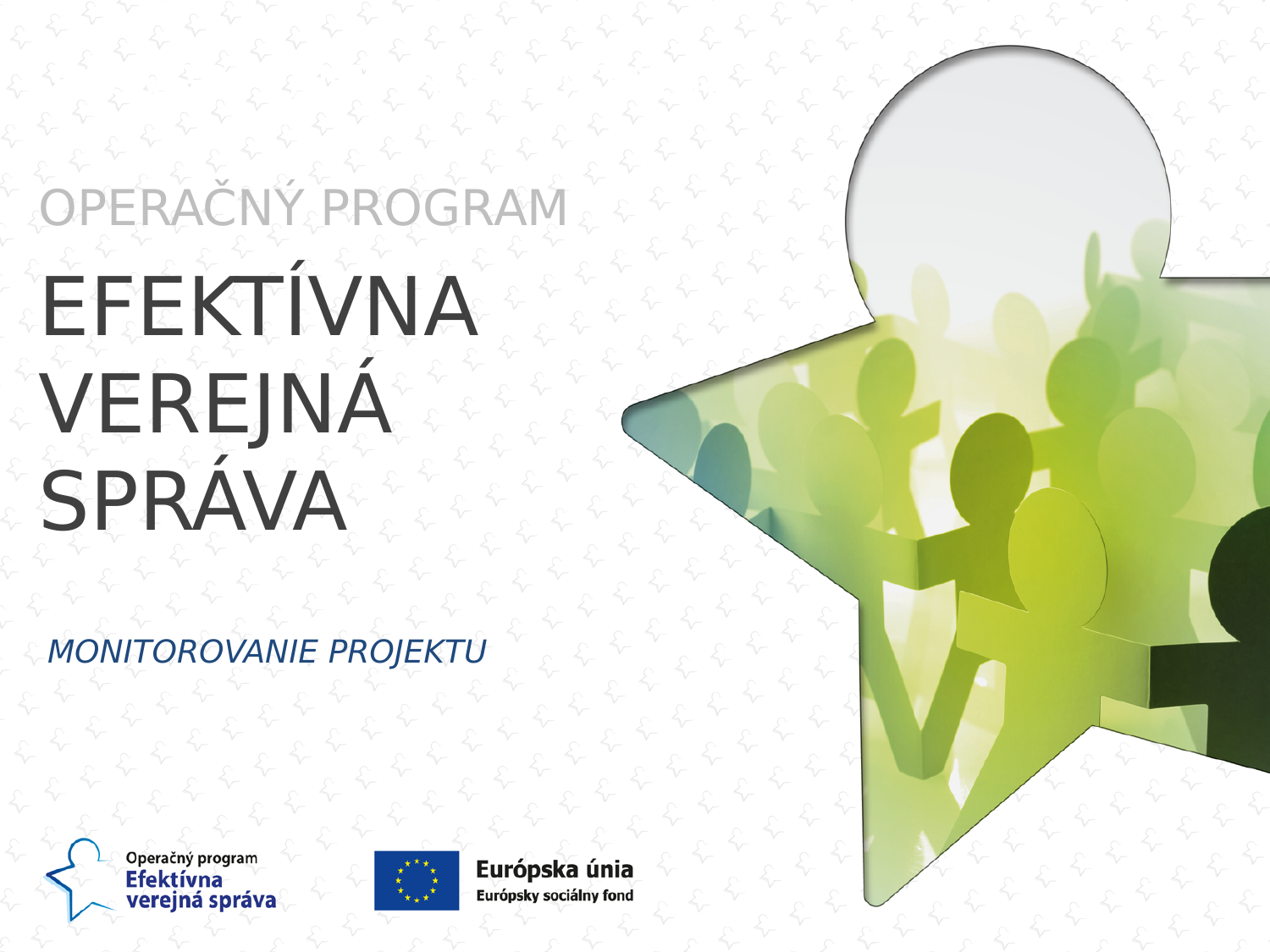

POWERPOINT PREZENTÁCIE

OPERAČNÝ PROGRAM

EFEKTÍVNA
VEREJNÁ
SPRÁVA

Monitorovanie projektu